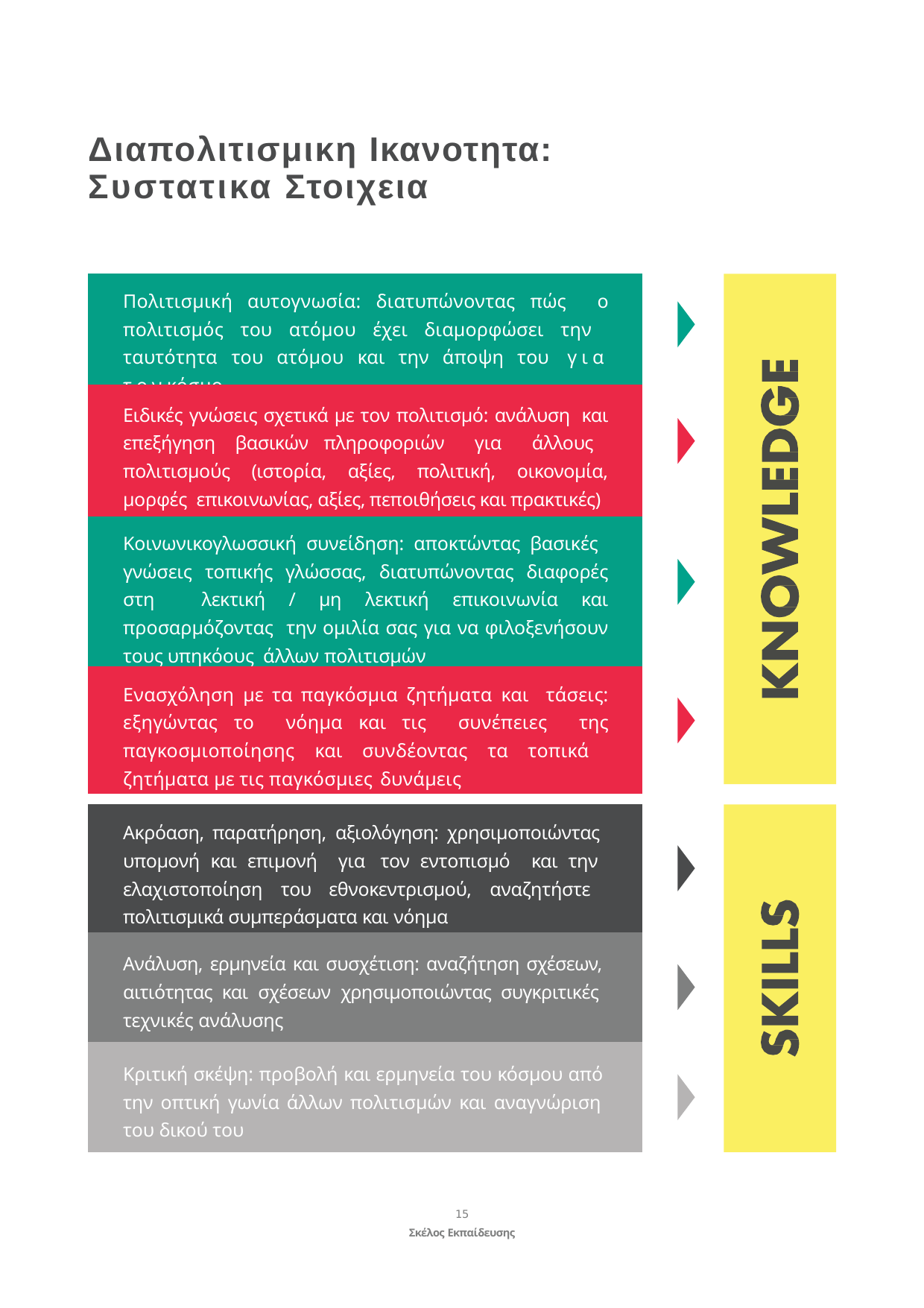

Διαπολιτισμικη Ικανοτητα:  Συστατικα Στοιχεια
| Πολιτισμική αυτογνωσία: διατυπώνοντας πώς ο πολιτισμός του ατόμου έχει διαμορφώσει την ταυτότητα του ατόμου και την άποψη του για τονκόσμο |
| --- |
| Ειδικές γνώσεις σχετικά με τον πολιτισμό: ανάλυση και επεξήγηση βασικών πληροφοριών για άλλους πολιτισμούς (ιστορία, αξίες, πολιτική, οικονομία, μορφές επικοινωνίας, αξίες, πεποιθήσεις και πρακτικές) |
| Κοινωνικογλωσσική συνείδηση: αποκτώντας βασικές γνώσεις τοπικής γλώσσας, διατυπώνοντας διαφορές στη λεκτική / μη λεκτική επικοινωνία και προσαρμόζοντας την ομιλία σας για να φιλοξενήσουν τους υπηκόους άλλων πολιτισμών |
| Ενασχόληση με τα παγκόσμια ζητήματα και τάσεις: εξηγώντας το νόημα και τις συνέπειες της παγκοσμιοποίησης και συνδέοντας τα τοπικά ζητήματα με τις παγκόσμιες δυνάμεις |

| Ακρόαση, παρατήρηση, αξιολόγηση: χρησιμοποιώντας υπομονή και επιμονή για τον εντοπισμό και την ελαχιστοποίηση του εθνοκεντρισμού, αναζητήστε πολιτισμικά συμπεράσματα και νόημα |
| --- |
| Ανάλυση, ερμηνεία και συσχέτιση: αναζήτηση σχέσεων, αιτιότητας και σχέσεων χρησιμοποιώντας συγκριτικές τεχνικές ανάλυσης |
| Κριτική σκέψη: προβολή και ερμηνεία του κόσμου από την οπτική γωνία άλλων πολιτισμών και αναγνώριση του δικού του |

15
Σκέλος Εκπαίδευσης